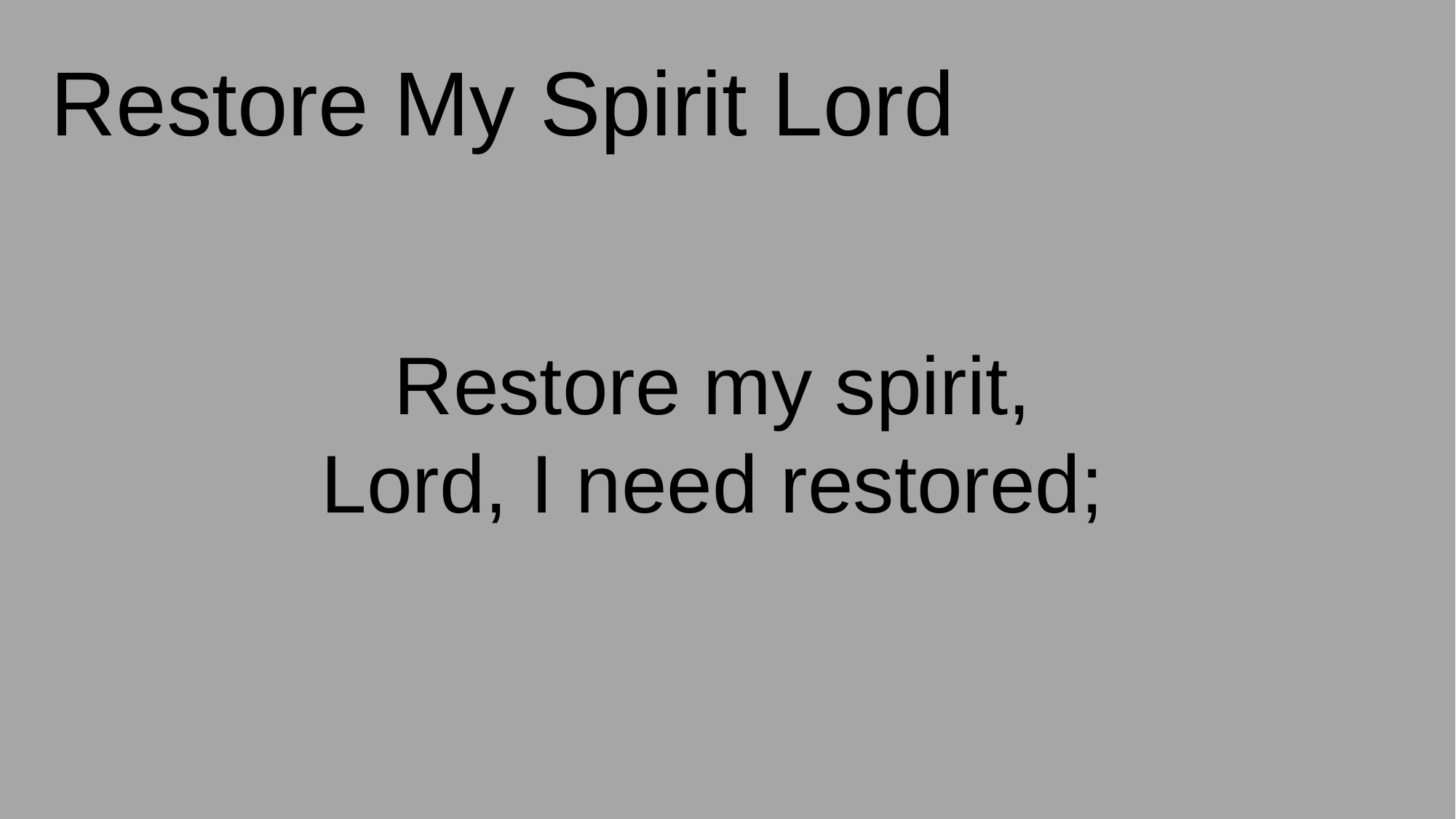

Restore My Spirit Lord

Restore my spirit,
Lord, I need restored;